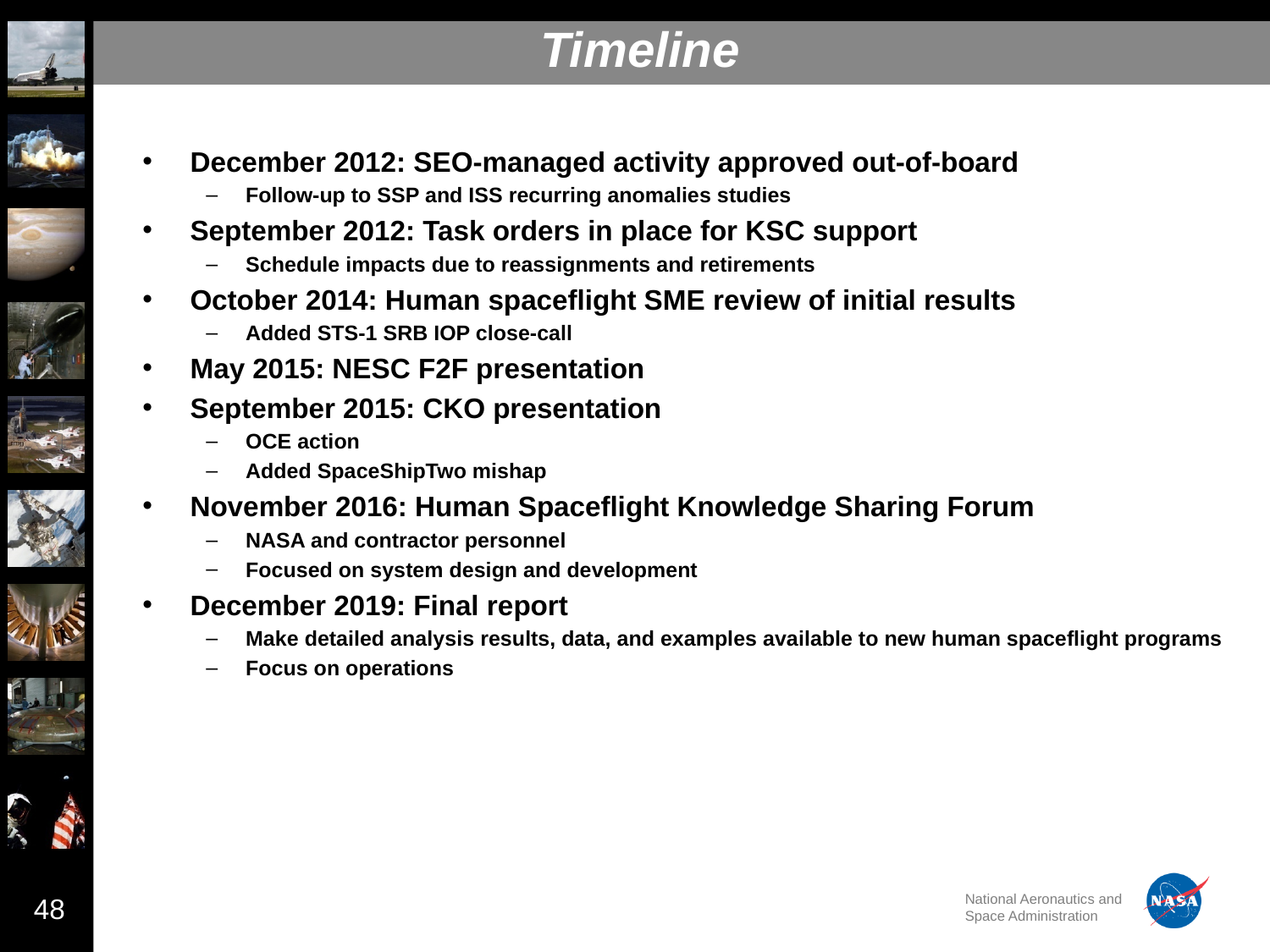

# Timeline
December 2012: SEO-managed activity approved out-of-board
Follow-up to SSP and ISS recurring anomalies studies
September 2012: Task orders in place for KSC support
Schedule impacts due to reassignments and retirements
October 2014: Human spaceflight SME review of initial results
Added STS-1 SRB IOP close-call
May 2015: NESC F2F presentation
September 2015: CKO presentation
OCE action
Added SpaceShipTwo mishap
November 2016: Human Spaceflight Knowledge Sharing Forum
NASA and contractor personnel
Focused on system design and development
December 2019: Final report
Make detailed analysis results, data, and examples available to new human spaceflight programs
Focus on operations

48